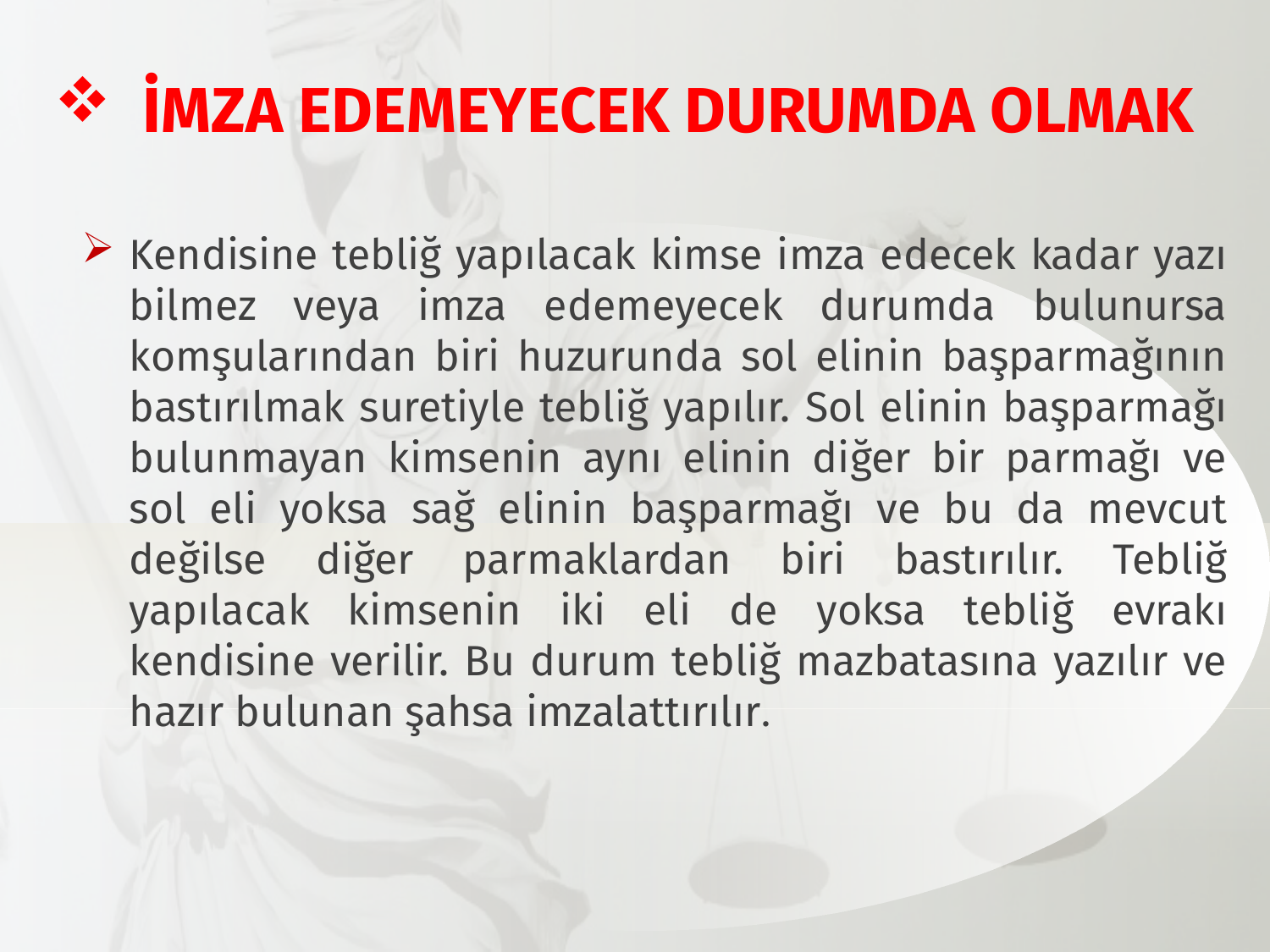

İMZA EDEMEYECEK DURUMDA OLMAK

Kendisine tebliğ yapılacak kimse imza edecek kadar yazı bilmez veya imza edemeyecek durumda bulunursa komşularından biri huzurunda sol elinin başparmağının bastırılmak suretiyle tebliğ yapılır. Sol elinin başparmağı bulunmayan kimsenin aynı elinin diğer bir parmağı ve sol eli yoksa sağ elinin başparmağı ve bu da mevcut değilse diğer parmaklardan biri bastırılır. Tebliğ yapılacak kimsenin iki eli de yoksa tebliğ evrakı kendisine verilir. Bu durum tebliğ mazbatasına yazılır ve hazır bulunan şahsa imzalattırılır.